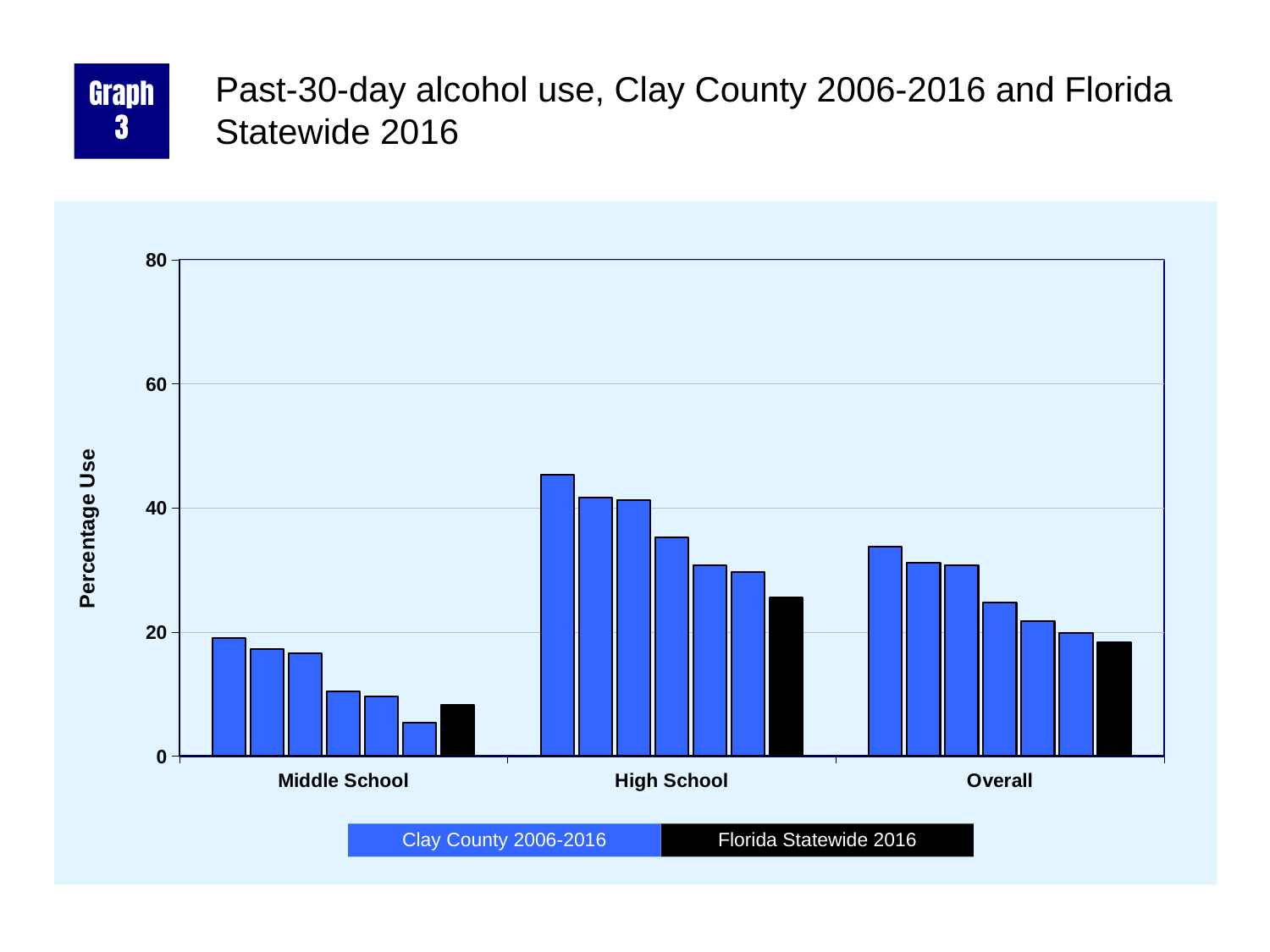

Graph 3
Past-30-day alcohol use, Clay County 2006-2016 and Florida Statewide 2016

### Chart

| Category | County 2006 | County 2008 | County 2010 | County 2012 | County 2014 | County 2016 | Florida 2016 |
|---|---|---|---|---|---|---|---|
| Middle School | 19.0 | 17.2 | 16.6 | 10.4 | 9.6 | 5.4 | 8.3 |
| High School | 45.4 | 41.7 | 41.3 | 35.2 | 30.8 | 29.6 | 25.5 |
| Overall | 33.7 | 31.2 | 30.8 | 24.7 | 21.7 | 19.8 | 18.3 |
Florida Statewide 2016
Clay County 2006-2016